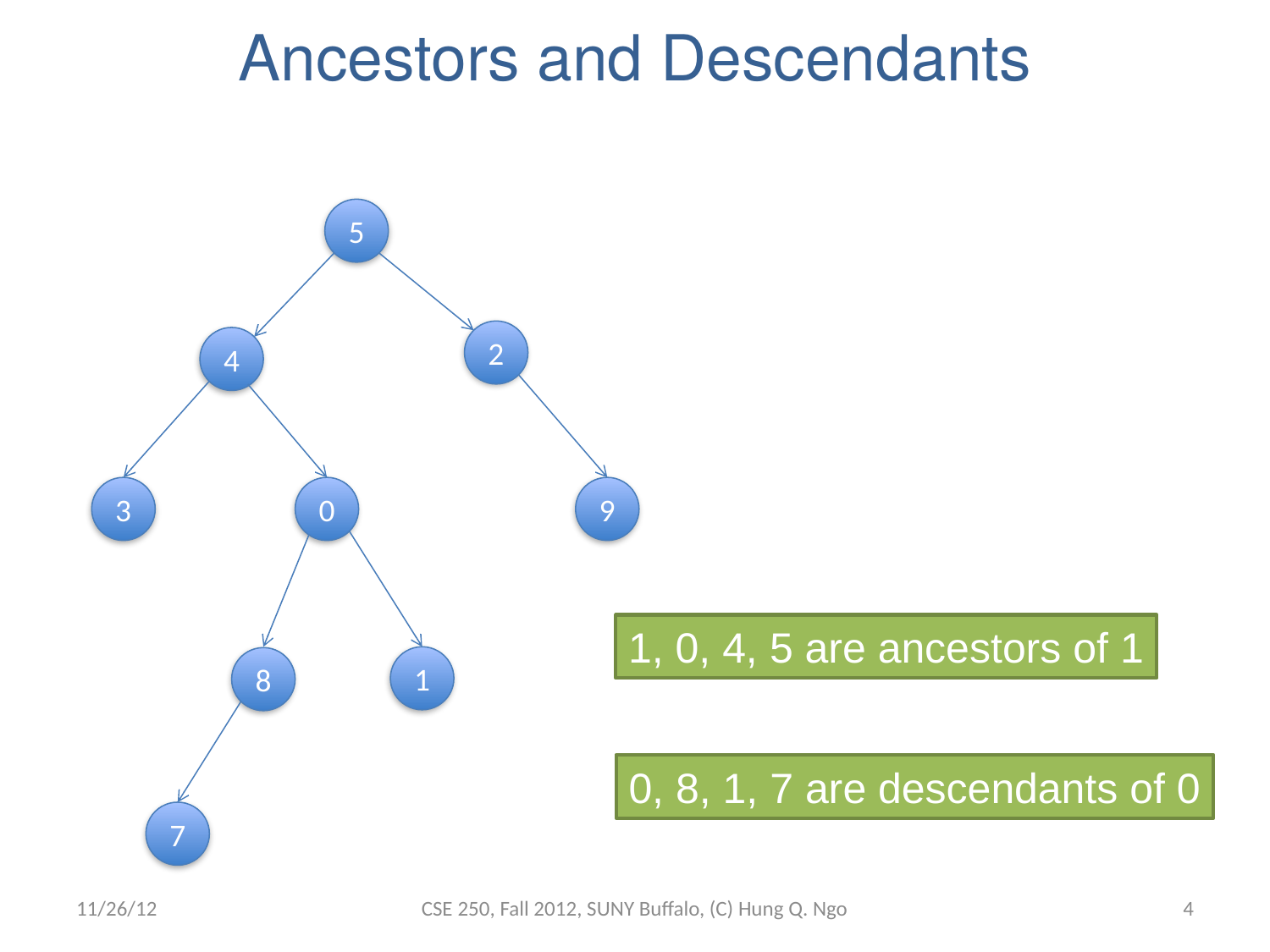

# Ancestors and Descendants
5
2
4
3
0
9
1, 0, 4, 5 are ancestors of 1
1
8
0, 8, 1, 7 are descendants of 0
7
11/26/12
CSE 250, Fall 2012, SUNY Buffalo, (C) Hung Q. Ngo
4